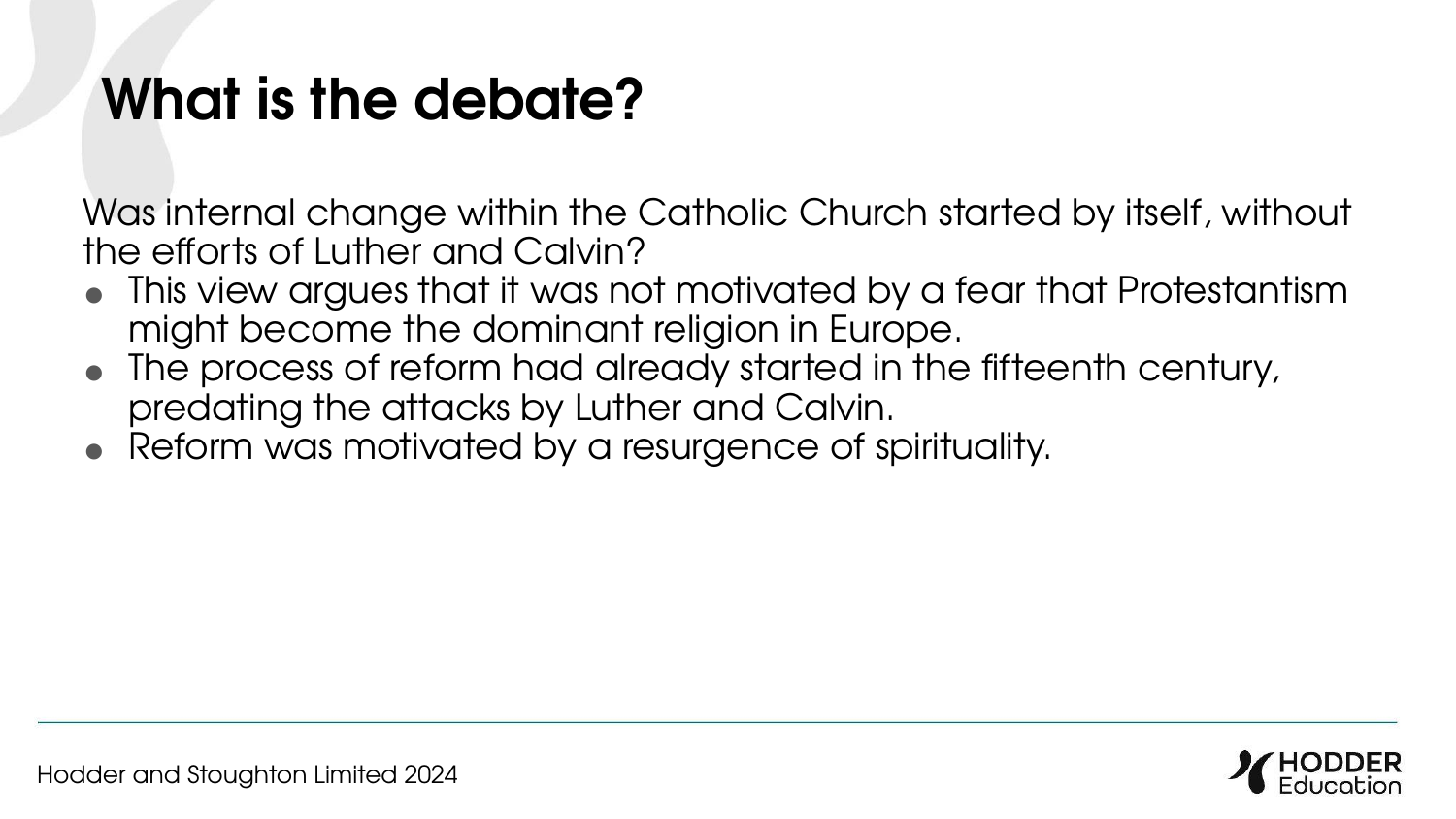

What is the debate?
Was internal change within the Catholic Church started by itself, without the efforts of Luther and Calvin?
This view argues that it was not motivated by a fear that Protestantism might become the dominant religion in Europe.
The process of reform had already started in the fifteenth century, predating the attacks by Luther and Calvin.
Reform was motivated by a resurgence of spirituality.

Hodder and Stoughton Limited 2024